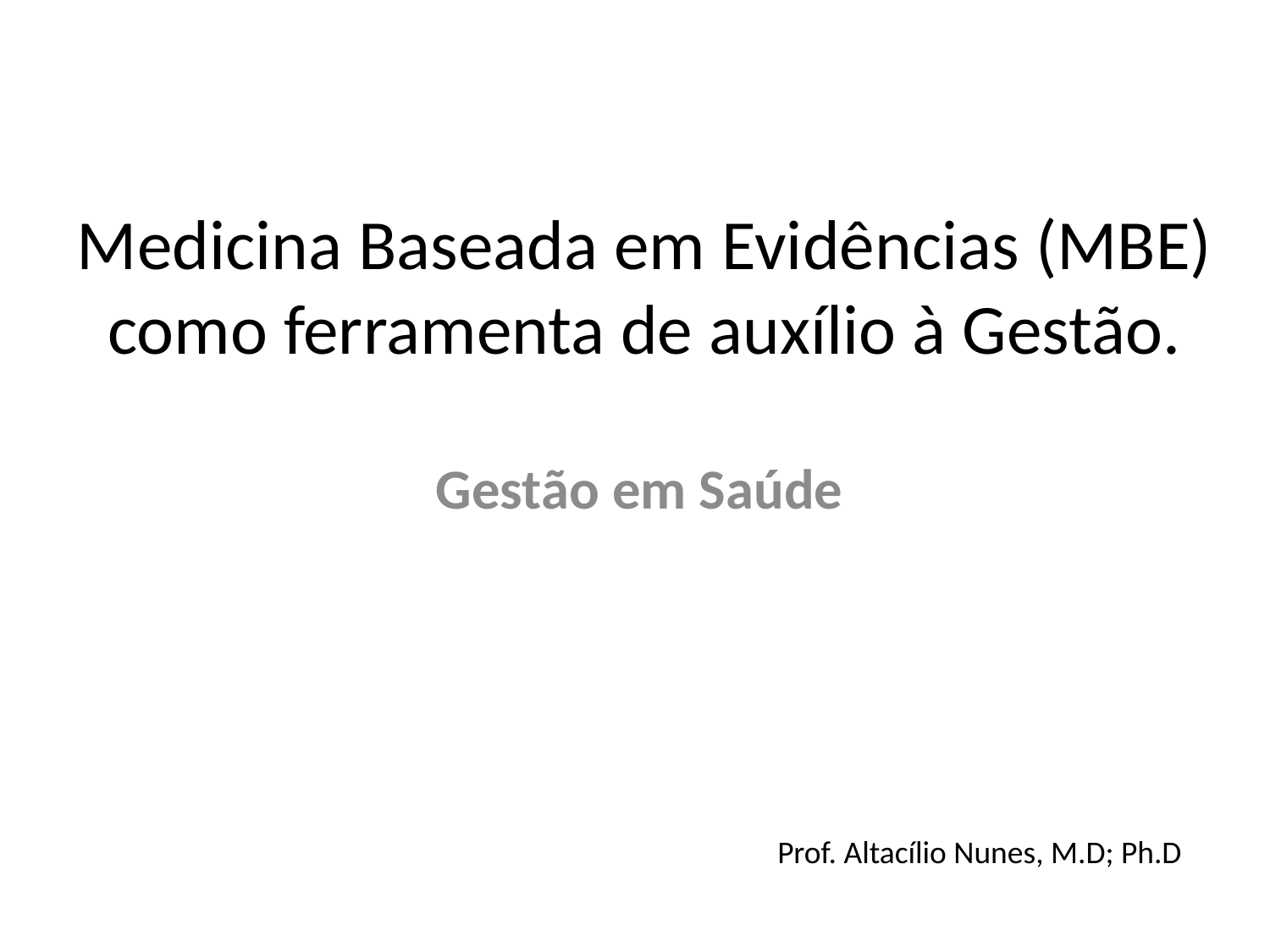

# Medicina Baseada em Evidências (MBE) como ferramenta de auxílio à Gestão.
Gestão em Saúde
Prof. Altacílio Nunes, M.D; Ph.D